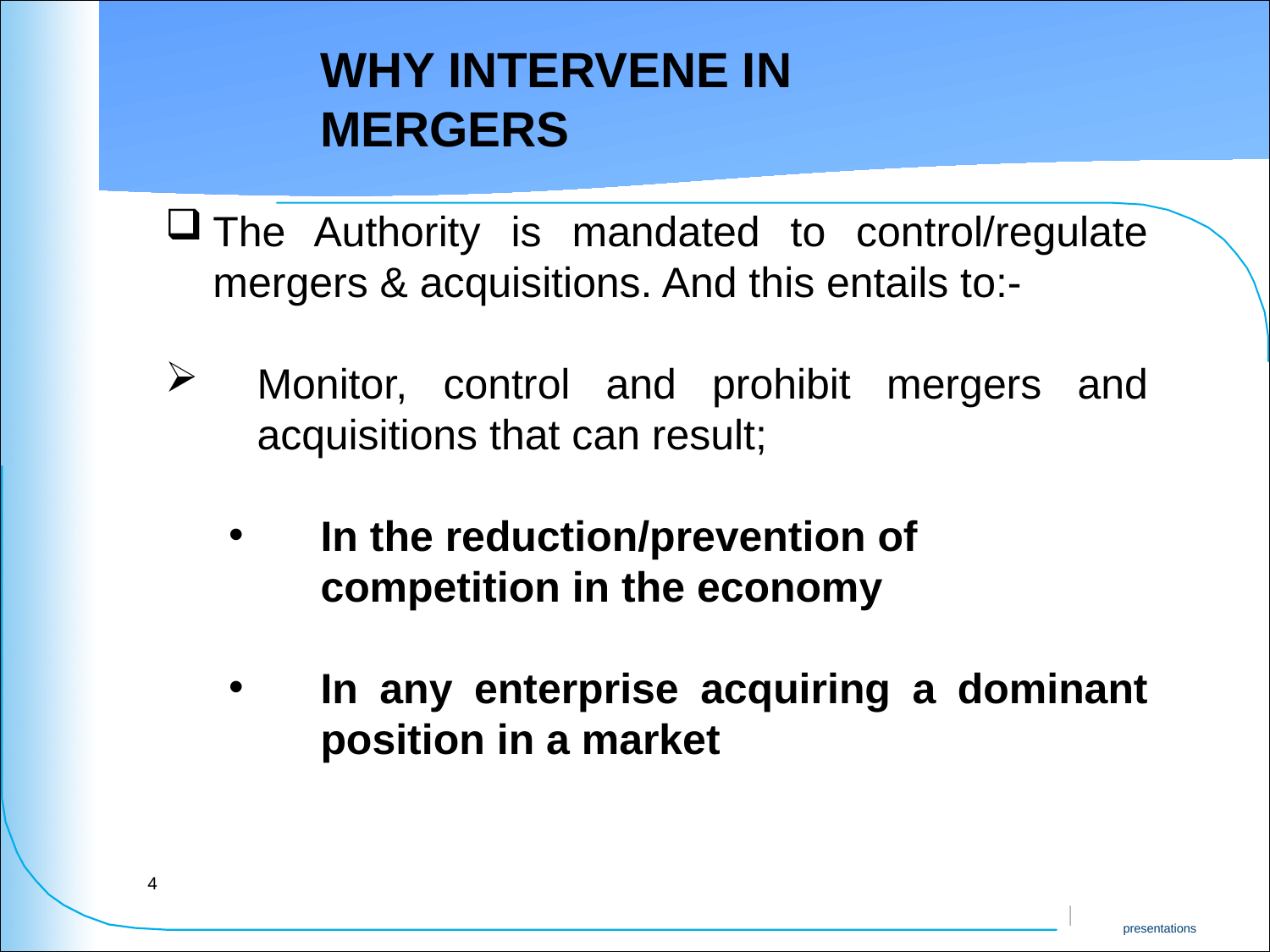

4

Why Intervene in Mergers
The Authority is mandated to control/regulate mergers & acquisitions. And this entails to:-

Monitor, control and prohibit mergers and acquisitions that can result;

In the reduction/prevention of competition in the economy

In any enterprise acquiring a dominant position in a market